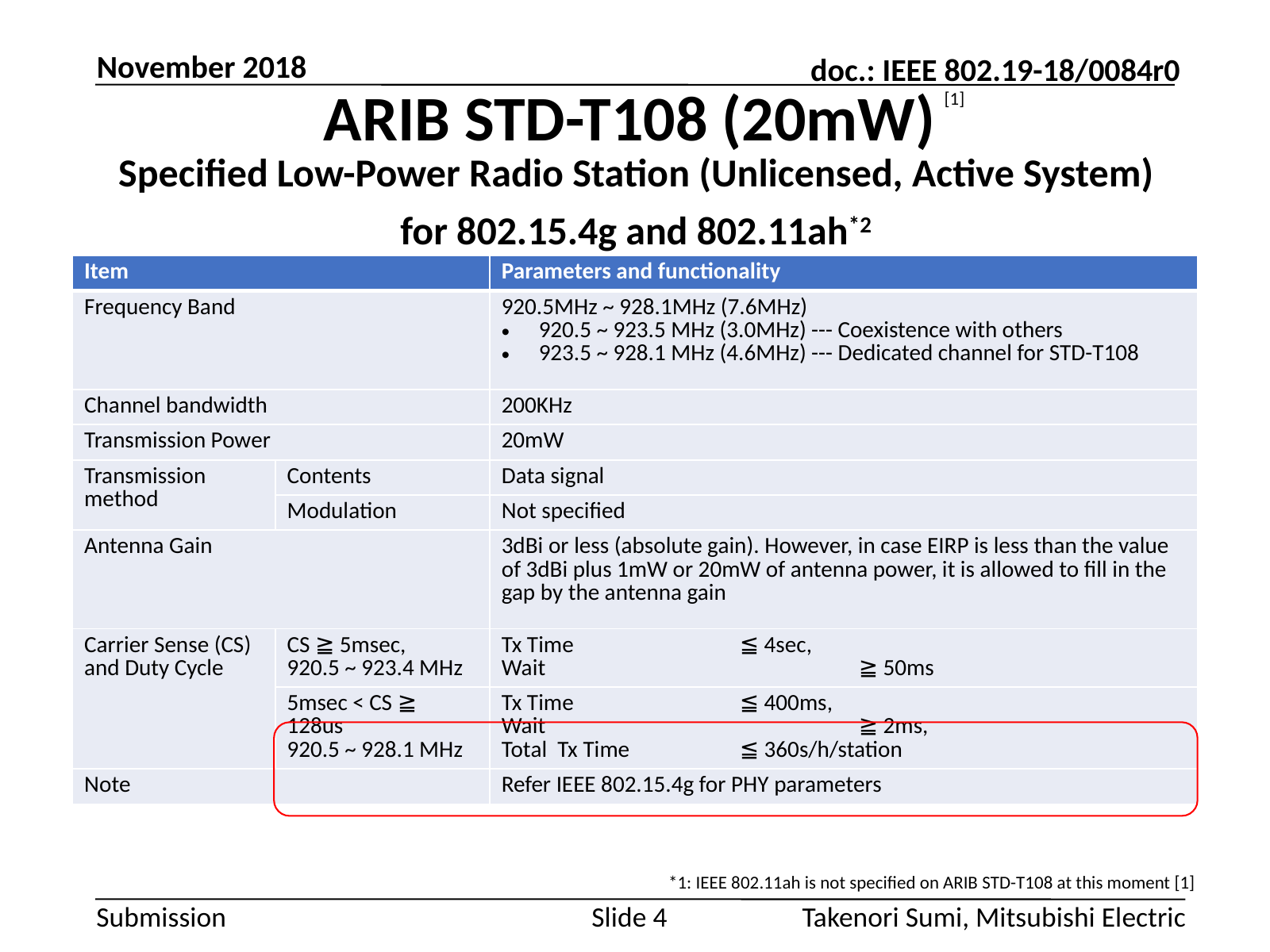

November 2018
# ARIB STD-T108 (20mW)
[1]
Specified Low-Power Radio Station (Unlicensed, Active System)
for 802.15.4g and 802.11ah*2

| Item |  | Parameters and functionality |
| --- | --- | --- |
| Frequency Band |  | 920.5MHz ~ 928.1MHz (7.6MHz) 920.5 ~ 923.5 MHz (3.0MHz) --- Coexistence with others 923.5 ~ 928.1 MHz (4.6MHz) --- Dedicated channel for STD-T108 |
| Channel bandwidth |  | 200KHz |
| Transmission Power |  | 20mW |
| Transmission method | Contents | Data signal |
|  | Modulation | Not specified |
| Antenna Gain |  | 3dBi or less (absolute gain). However, in case EIRP is less than the value of 3dBi plus 1mW or 20mW of antenna power, it is allowed to fill in the gap by the antenna gain |
| Carrier Sense (CS) and Duty Cycle | CS ≧ 5msec, 920.5 ~ 923.4 MHz | Tx Time ≦ 4sec, Wait ≧ 50ms |
|  | 5msec < CS ≧ 128us 920.5 ~ 928.1 MHz | Tx Time ≦ 400ms, Wait ≧ 2ms, Total Tx Time ≦ 360s/h/station |
| Note |  | Refer IEEE 802.15.4g for PHY parameters |

*1: IEEE 802.11ah is not specified on ARIB STD-T108 at this moment [1]
Slide 4
Takenori Sumi, Mitsubishi Electric